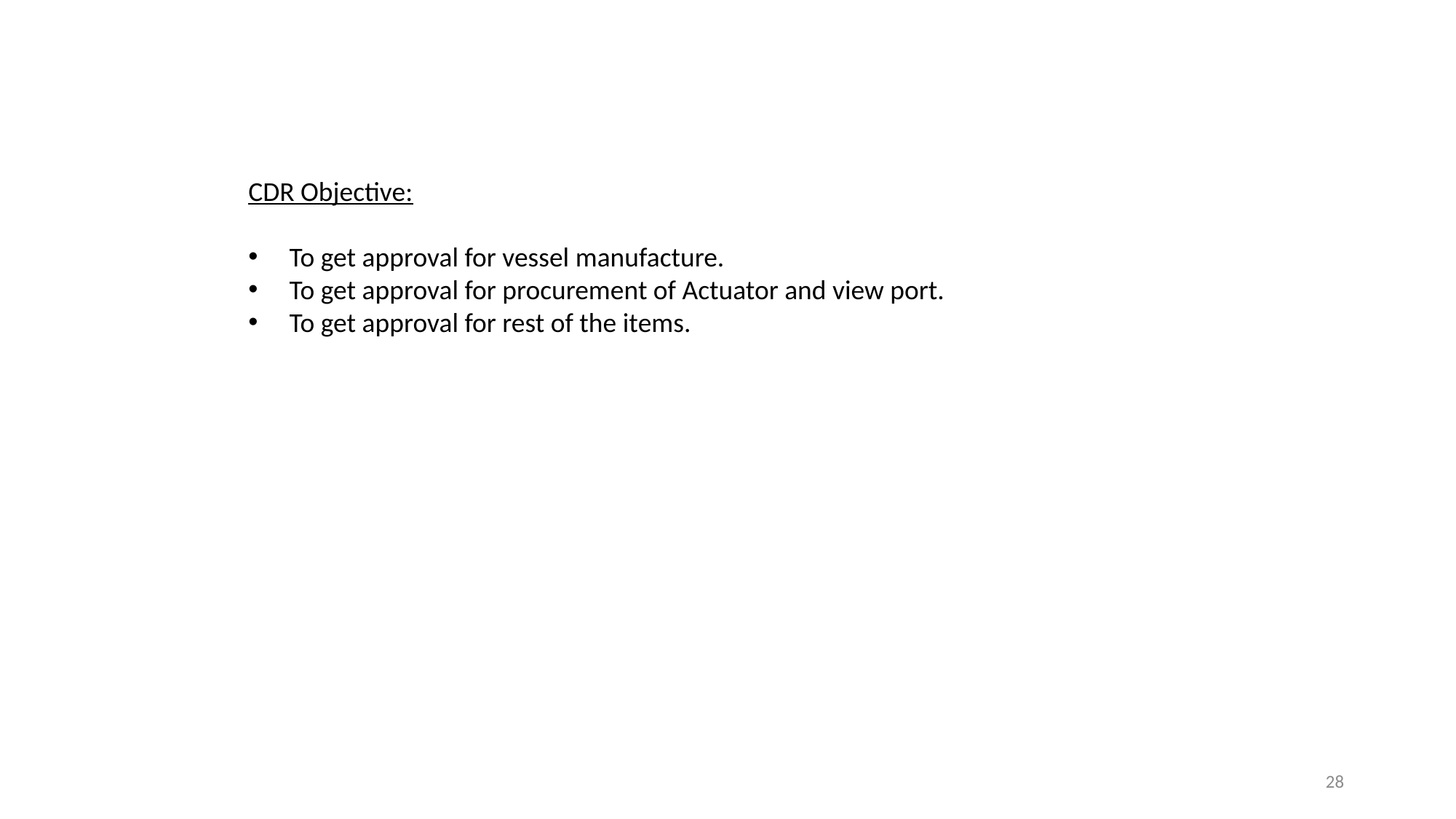

CDR Objective:

To get approval for vessel manufacture.
To get approval for procurement of Actuator and view port.
To get approval for rest of the items.

28